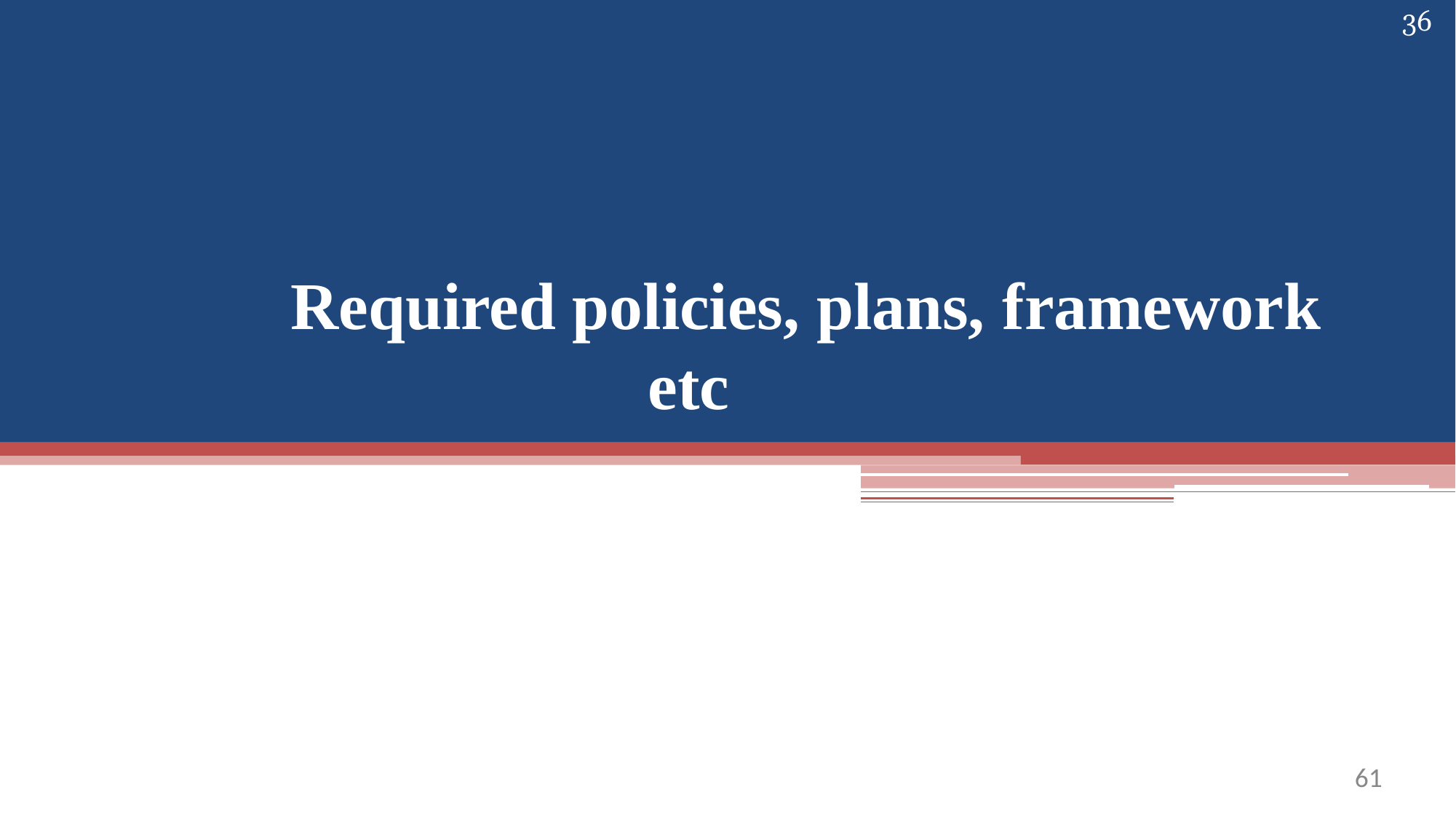

36
# Required policies, plans, framework
etc
61